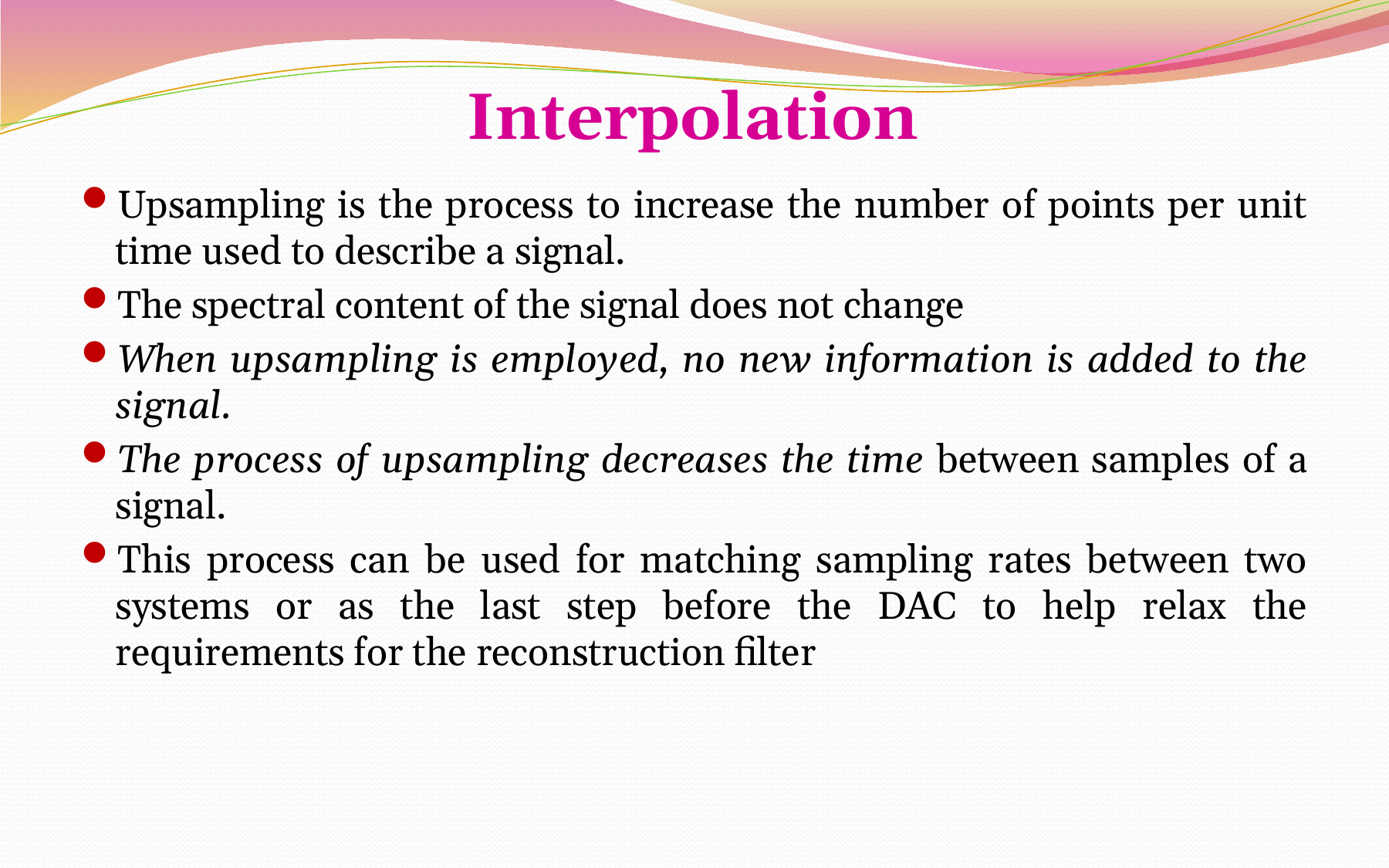

Interpolation
Upsampling is the process to increase the number of points per unit time used to describe a signal.
The spectral content of the signal does not change
When upsampling is employed, no new information is added to the signal.
The process of upsampling decreases the time between samples of a signal.
This process can be used for matching sampling rates between two systems or as the last step before the DAC to help relax the requirements for the reconstruction filter